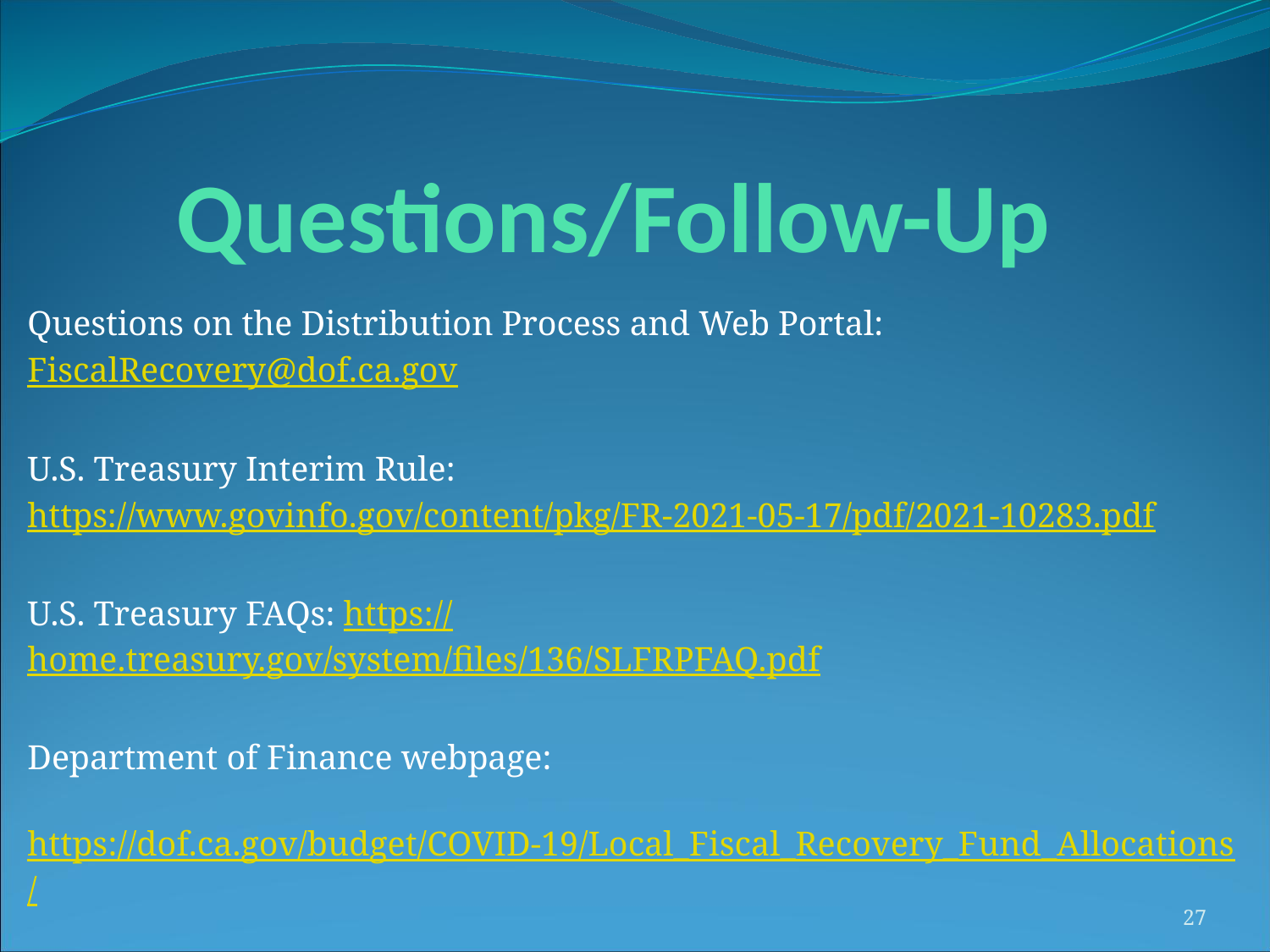

# Questions/Follow-Up
Questions on the Distribution Process and Web Portal:
FiscalRecovery@dof.ca.gov

U.S. Treasury Interim Rule:
https://www.govinfo.gov/content/pkg/FR-2021-05-17/pdf/2021-10283.pdf

U.S. Treasury FAQs: https://home.treasury.gov/system/files/136/SLFRPFAQ.pdf

Department of Finance webpage:
 https://dof.ca.gov/budget/COVID-19/Local_Fiscal_Recovery_Fund_Allocations/

27